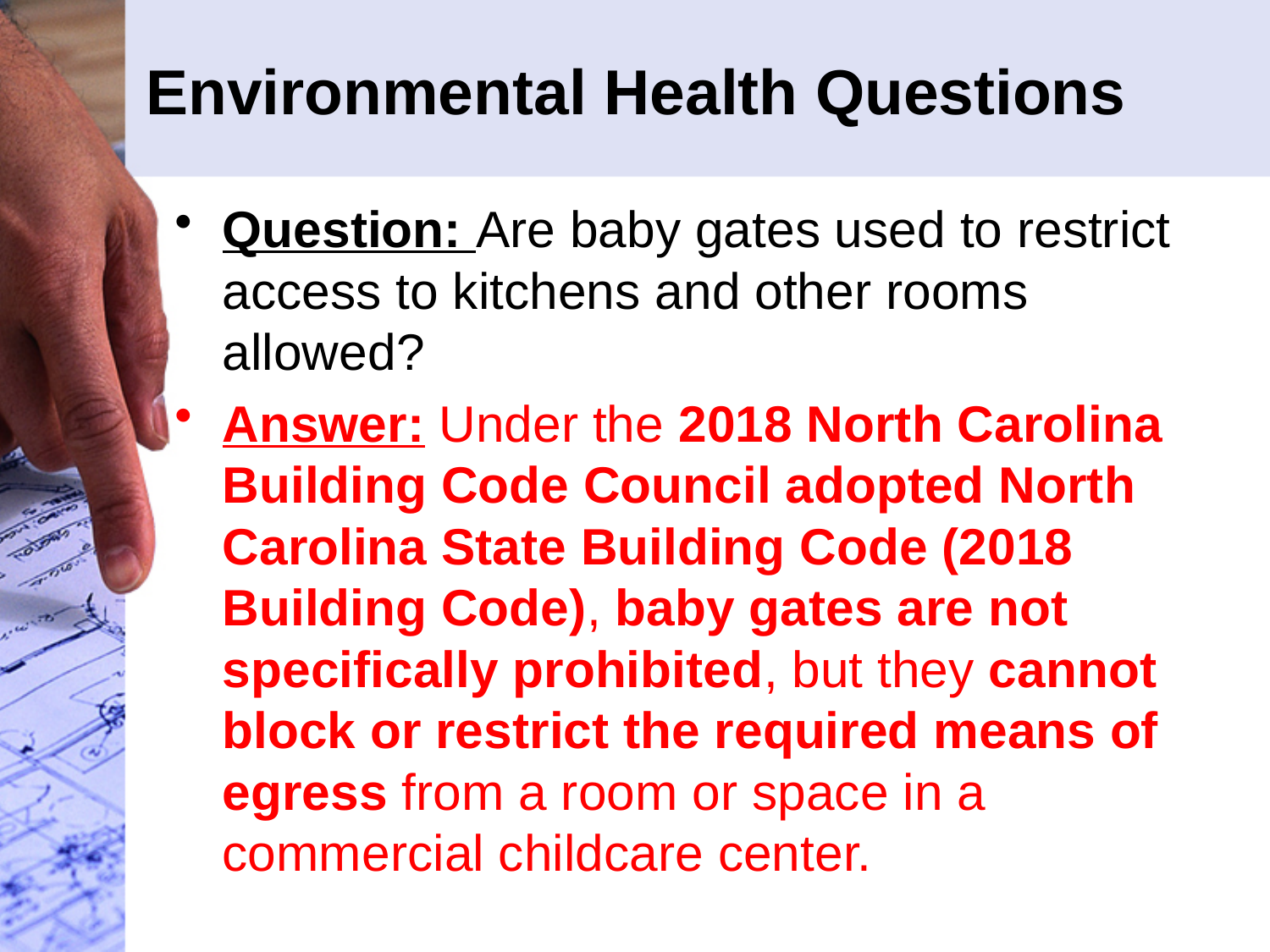

# Environmental Health Questions
Question: Are baby gates used to restrict access to kitchens and other rooms allowed?
Answer: Under the 2018 North Carolina Building Code Council adopted North Carolina State Building Code (2018 Building Code), baby gates are not specifically prohibited, but they cannot block or restrict the required means of egress from a room or space in a commercial childcare center.